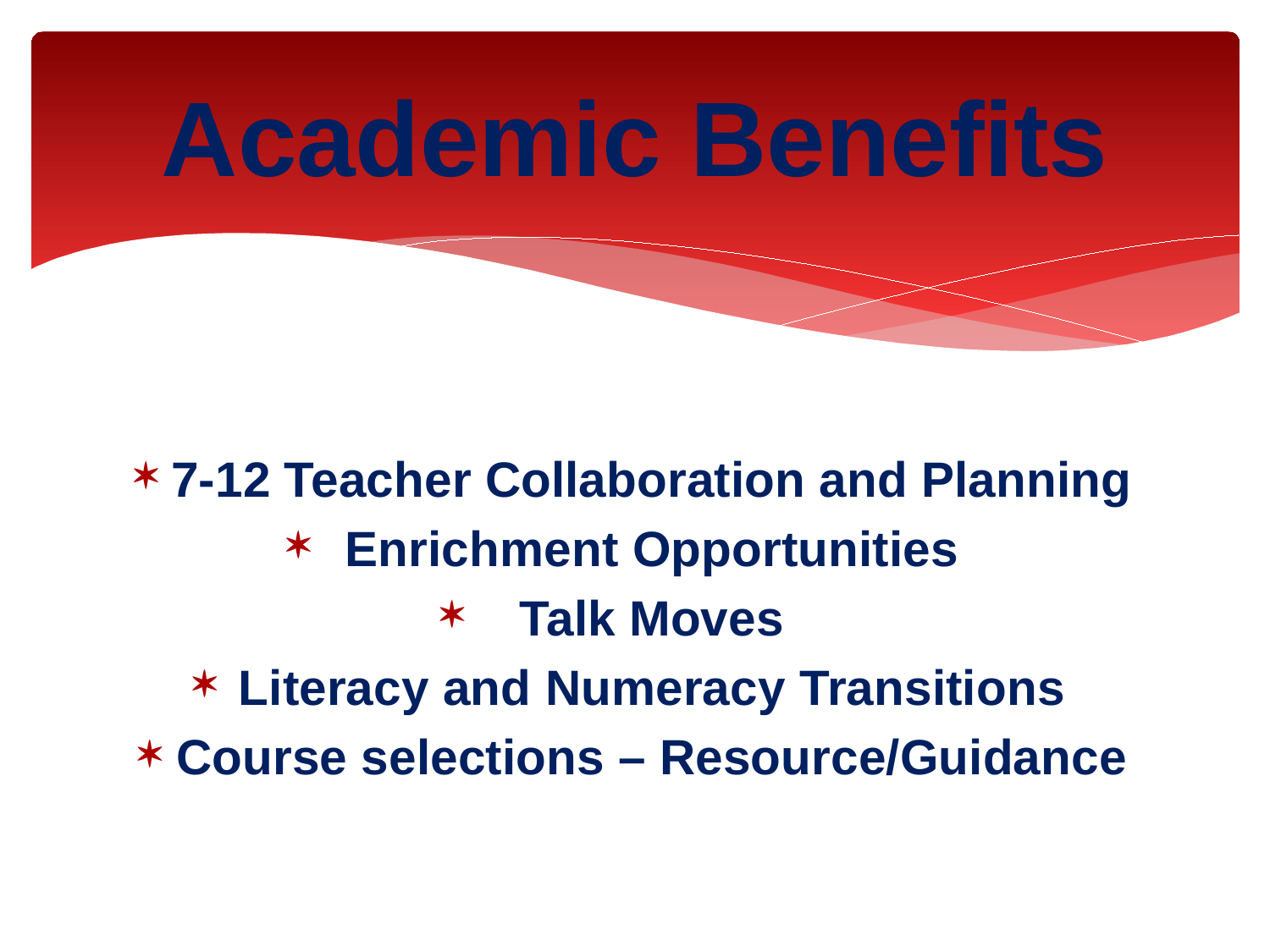

# Academic Benefits

7-12 Teacher Collaboration and Planning
Enrichment Opportunities
Talk Moves
Literacy and Numeracy Transitions
Course selections – Resource/Guidance